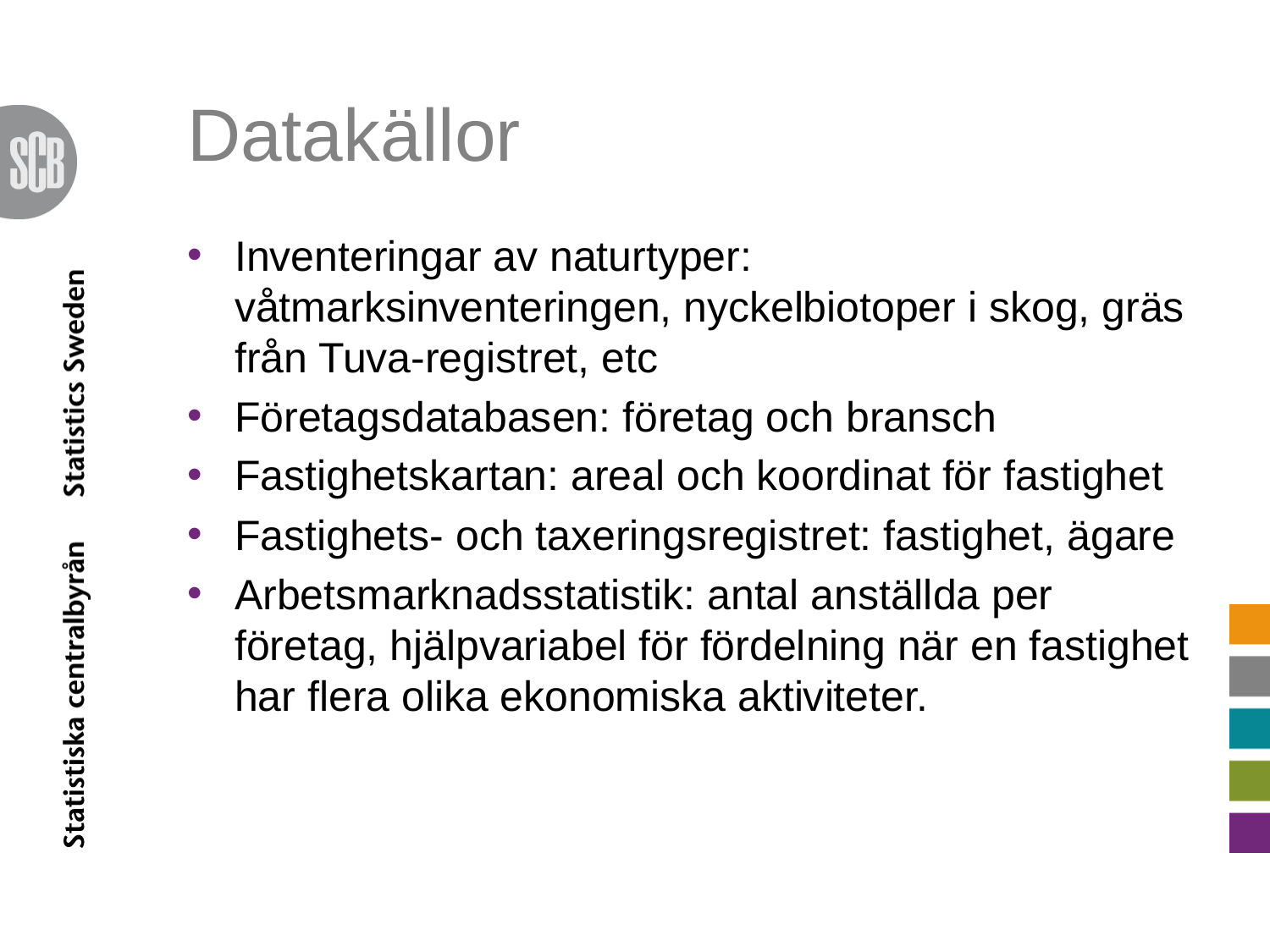

# Datakällor
Inventeringar av naturtyper: våtmarksinventeringen, nyckelbiotoper i skog, gräs från Tuva-registret, etc
Företagsdatabasen: företag och bransch
Fastighetskartan: areal och koordinat för fastighet
Fastighets- och taxeringsregistret: fastighet, ägare
Arbetsmarknadsstatistik: antal anställda per företag, hjälpvariabel för fördelning när en fastighet har flera olika ekonomiska aktiviteter.